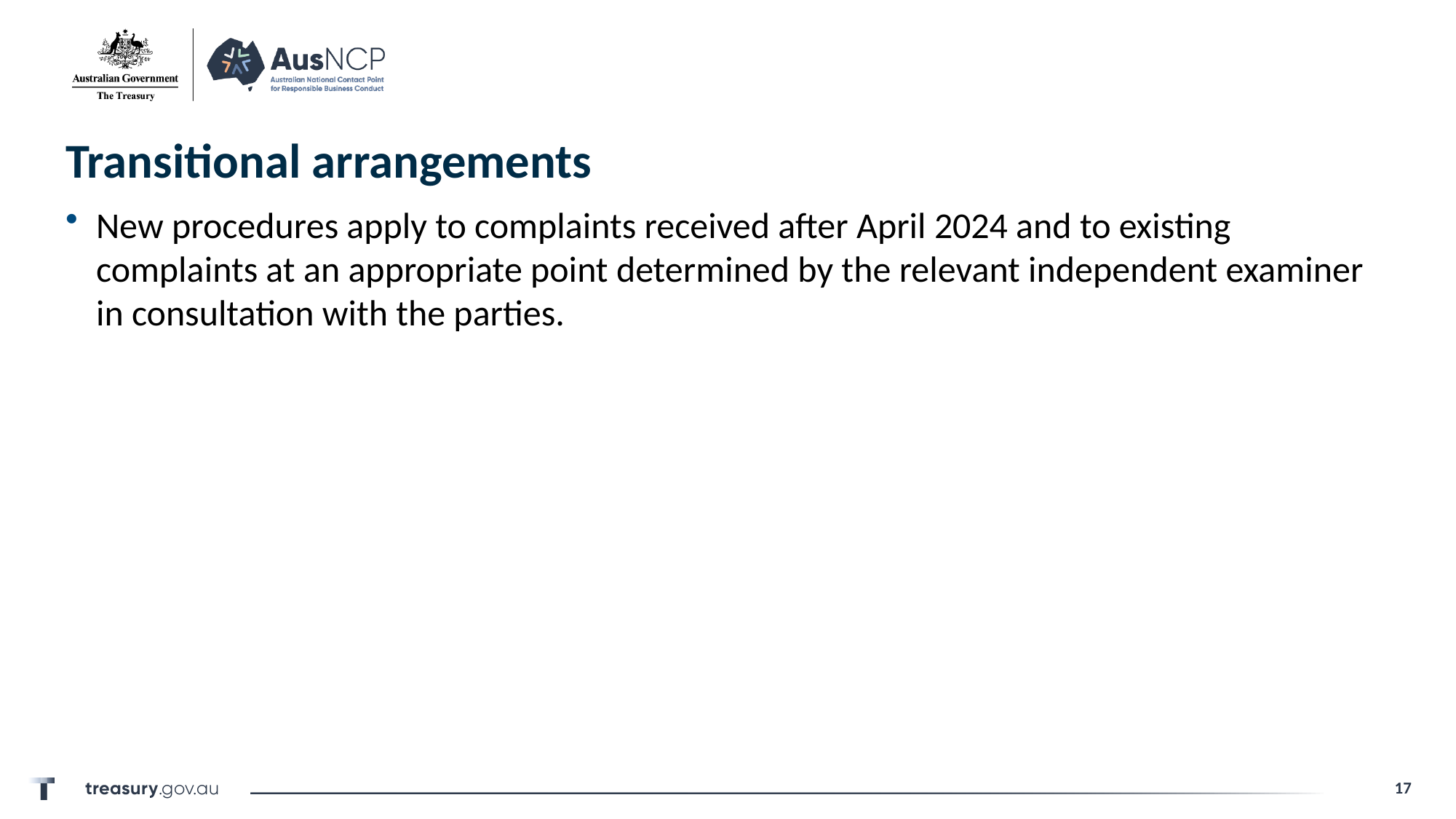

# Transitional arrangements
New procedures apply to complaints received after April 2024 and to existing complaints at an appropriate point determined by the relevant independent examiner in consultation with the parties.
17